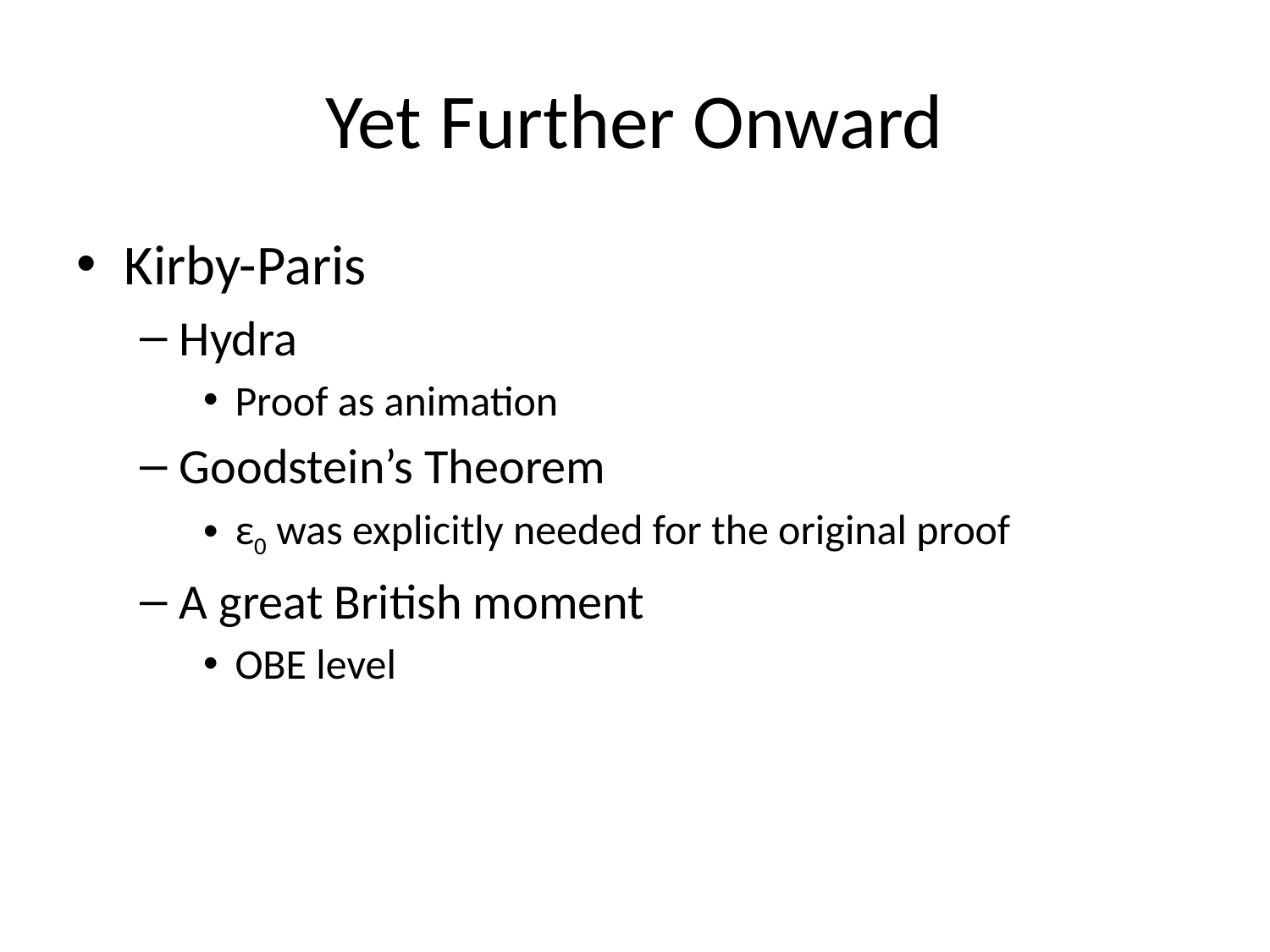

# Yet Further Onward
Kirby-Paris
Hydra
Proof as animation
Goodstein’s Theorem
ε0 was explicitly needed for the original proof
A great British moment
OBE level